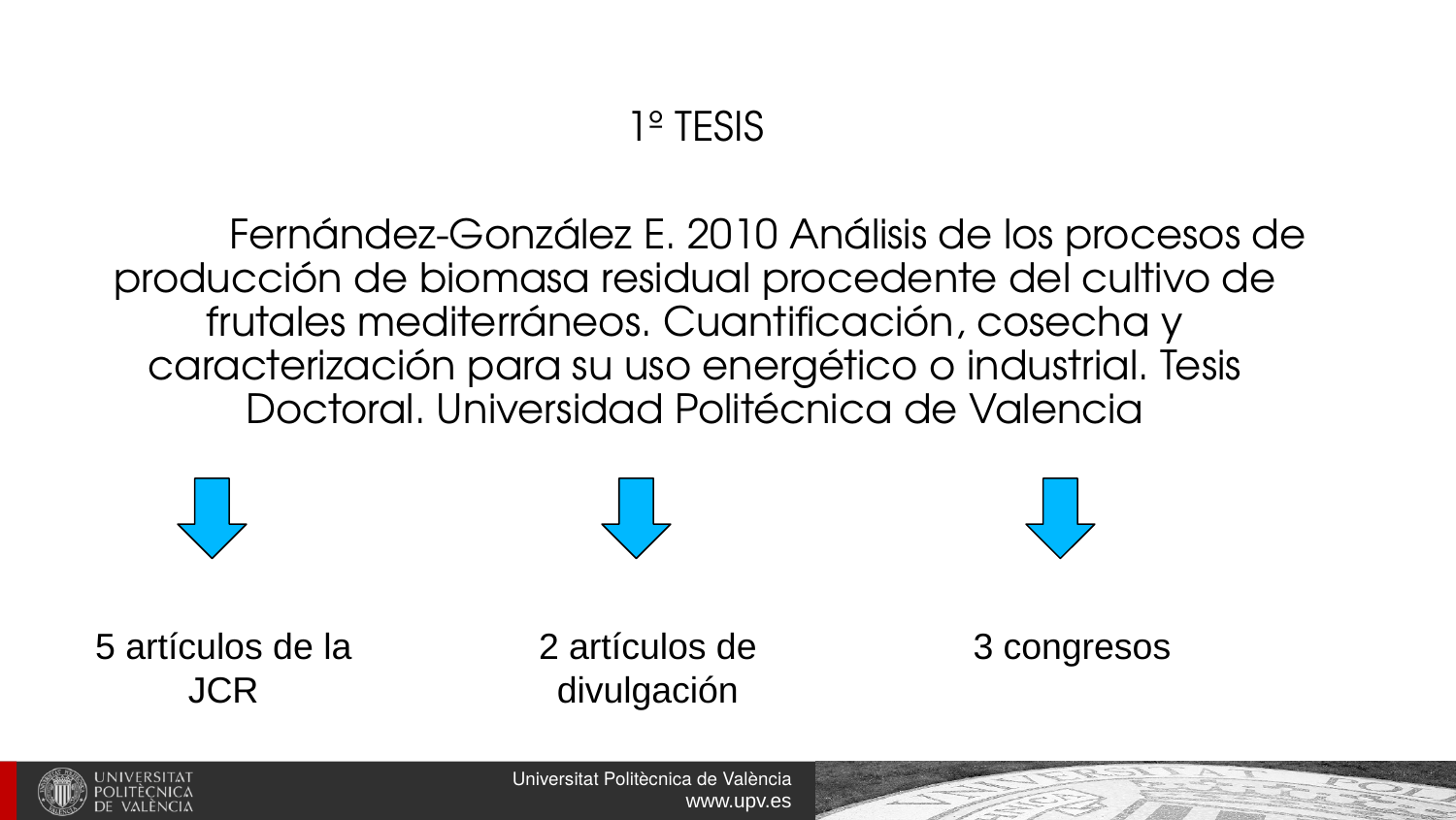

1º TESIS

	Fernández-González E. 2010 Análisis de los procesos de producción de biomasa residual procedente del cultivo de frutales mediterráneos. Cuantificación, cosecha y caracterización para su uso energético o industrial. Tesis Doctoral. Universidad Politécnica de Valencia

5 artículos de la JCR
2 artículos de divulgación
3 congresos